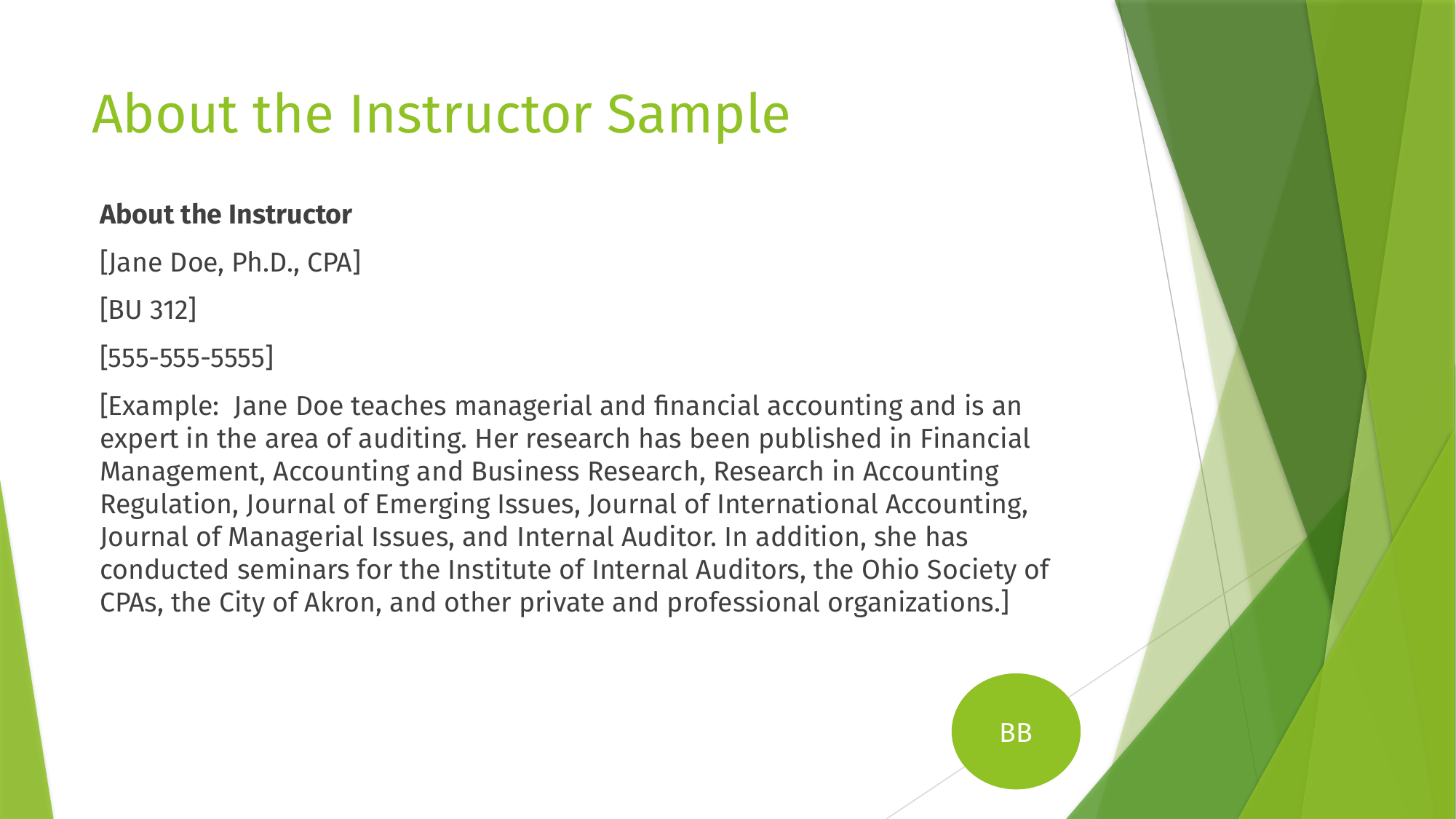

# About the Instructor Sample
About the Instructor
[Jane Doe, Ph.D., CPA]
[BU 312]
[555-555-5555]
[Example:  Jane Doe teaches managerial and financial accounting and is an expert in the area of auditing. Her research has been published in Financial Management, Accounting and Business Research, Research in Accounting Regulation, Journal of Emerging Issues, Journal of International Accounting, Journal of Managerial Issues, and Internal Auditor. In addition, she has conducted seminars for the Institute of Internal Auditors, the Ohio Society of CPAs, the City of Akron, and other private and professional organizations.]

BB